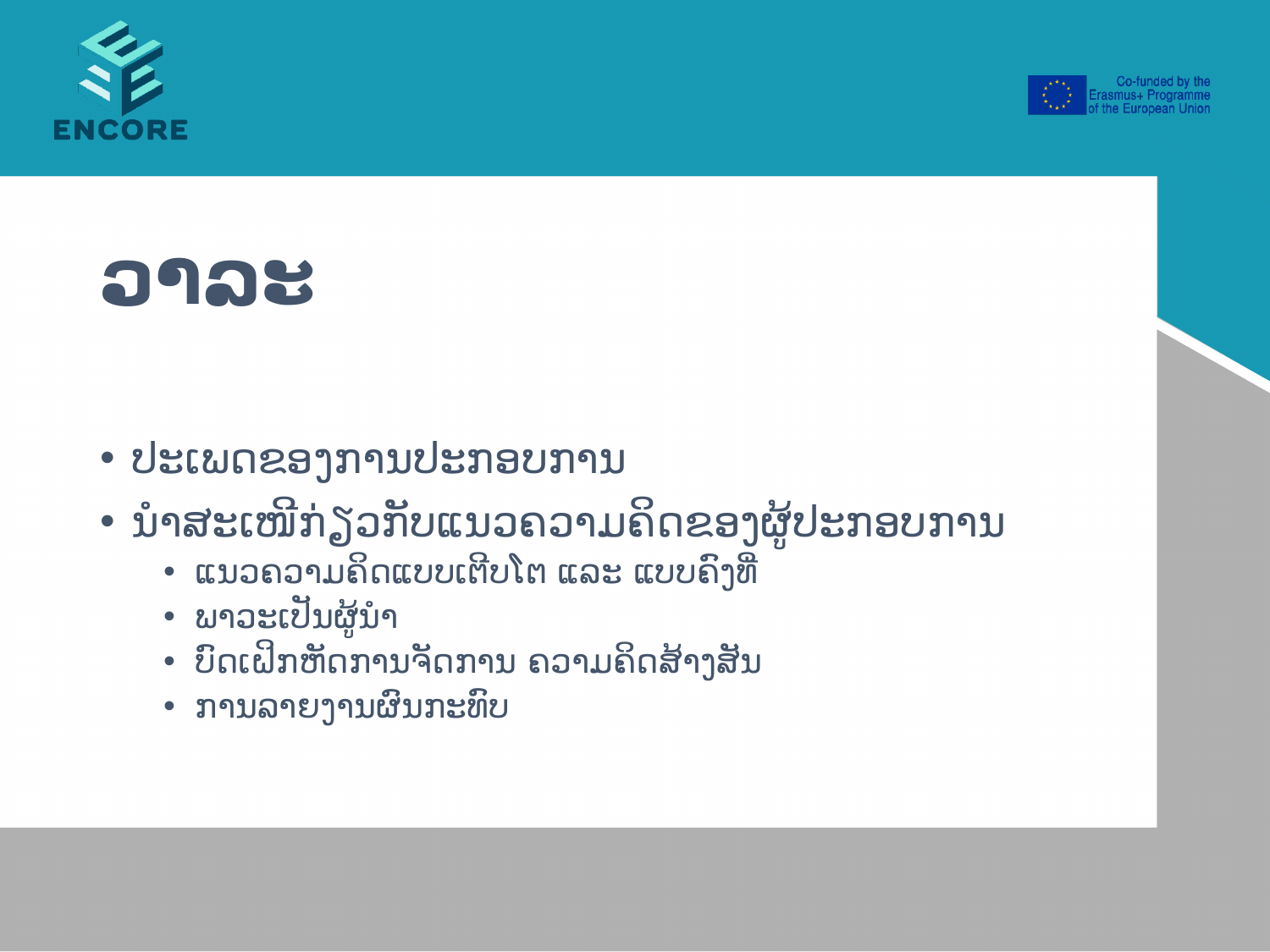

# ວາລະ
ປະເພດຂອງການປະກອບການ
ນຳສະເໜີກ່ຽວກັບແນວຄວາມຄິດຂອງຜູ້ປະກອບການ
ແນວຄວາມຄິດແບບເຕີບໂຕ ແລະ ແບບຄົງທີ່
ພາວະເປັນຜູ້ນຳ
ບົດເຝິກຫັດການຈັດການ ຄວາມຄິດສ້າງສັນ
ການລາຍງານຜົນກະທົບ